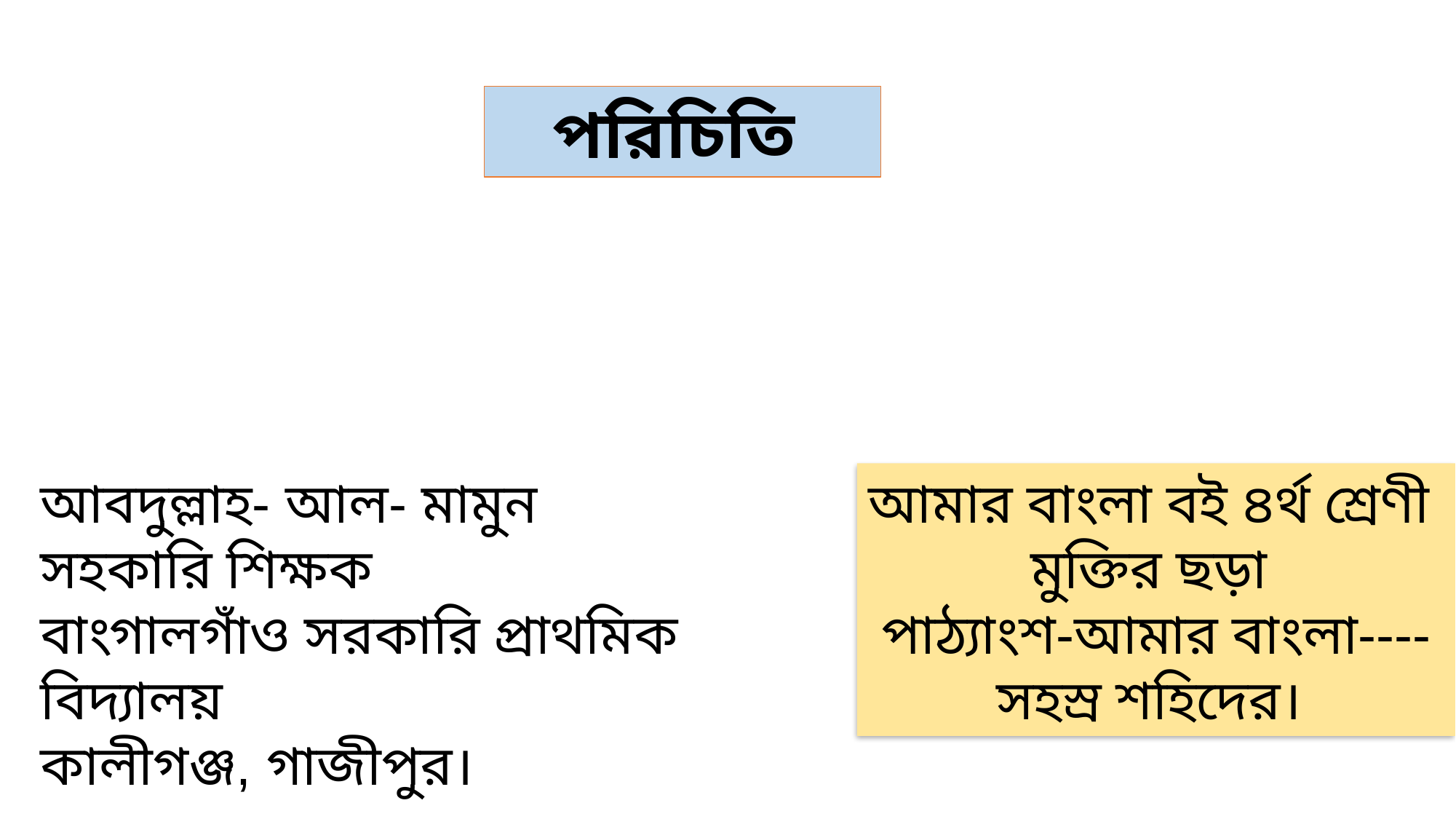

পরিচিতি
আবদুল্লাহ- আল- মামুন
সহকারি শিক্ষক
বাংগালগাঁও সরকারি প্রাথমিক বিদ্যালয়
কালীগঞ্জ, গাজীপুর।
আমার বাংলা বই ৪র্থ শ্রেণী
মুক্তির ছড়া
পাঠ্যাংশ-আমার বাংলা----সহস্র শহিদের।